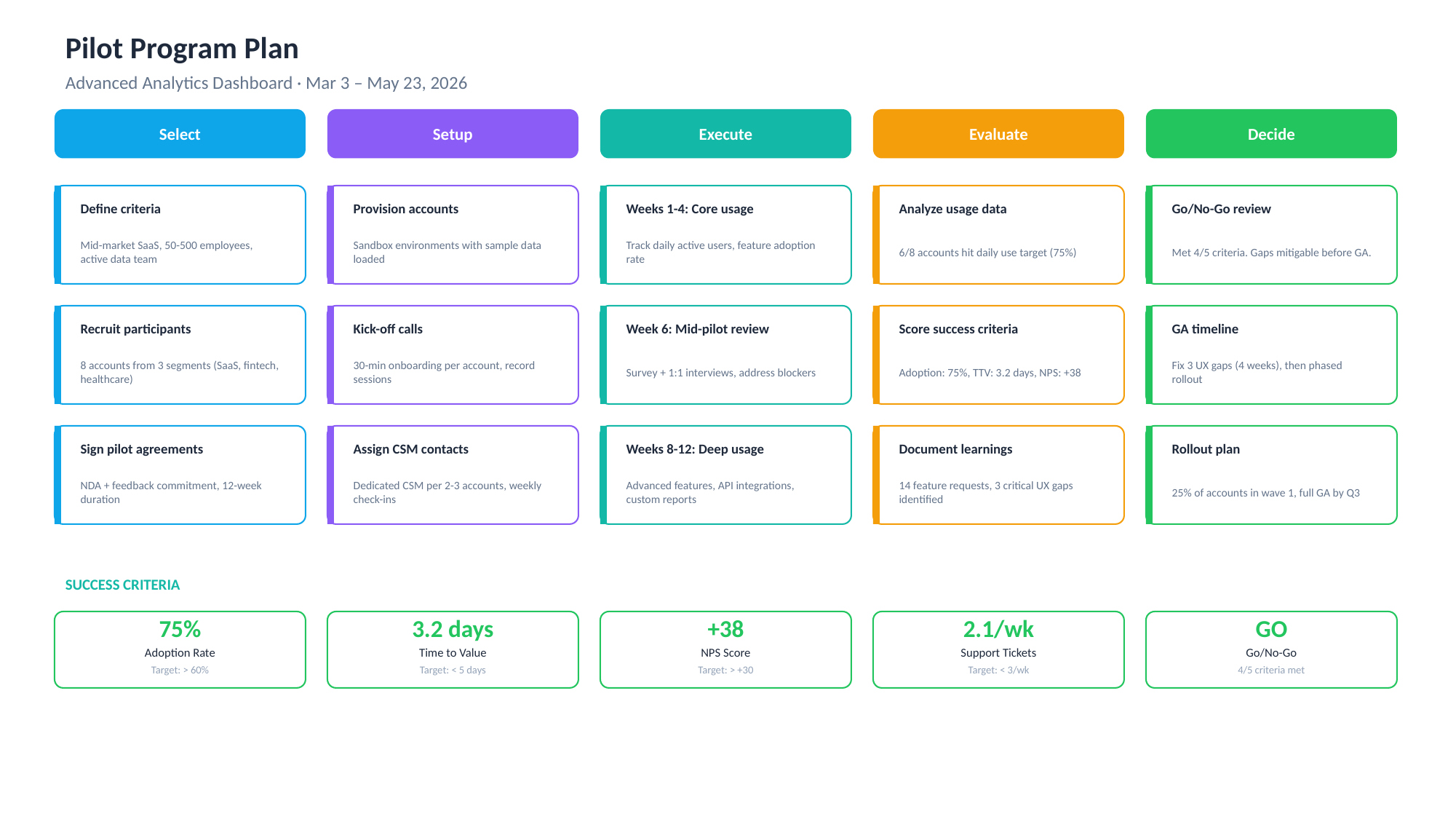

Pilot Program Plan
Advanced Analytics Dashboard · Mar 3 – May 23, 2026

Select

Setup

Execute

Evaluate

Decide

Define criteria
Provision accounts
Weeks 1-4: Core usage
Analyze usage data
Go/No-Go review
Mid-market SaaS, 50-500 employees, active data team
Sandbox environments with sample data loaded
Track daily active users, feature adoption rate
6/8 accounts hit daily use target (75%)
Met 4/5 criteria. Gaps mitigable before GA.

Recruit participants
Kick-off calls
Week 6: Mid-pilot review
Score success criteria
GA timeline
8 accounts from 3 segments (SaaS, fintech, healthcare)
30-min onboarding per account, record sessions
Survey + 1:1 interviews, address blockers
Adoption: 75%, TTV: 3.2 days, NPS: +38
Fix 3 UX gaps (4 weeks), then phased rollout

Sign pilot agreements
Assign CSM contacts
Weeks 8-12: Deep usage
Document learnings
Rollout plan
NDA + feedback commitment, 12-week duration
Dedicated CSM per 2-3 accounts, weekly check-ins
Advanced features, API integrations, custom reports
14 feature requests, 3 critical UX gaps identified
25% of accounts in wave 1, full GA by Q3
SUCCESS CRITERIA
75%
3.2 days
+38
2.1/wk
GO

Adoption Rate
Time to Value
NPS Score
Support Tickets
Go/No-Go
Target: > 60%
Target: < 5 days
Target: > +30
Target: < 3/wk
4/5 criteria met